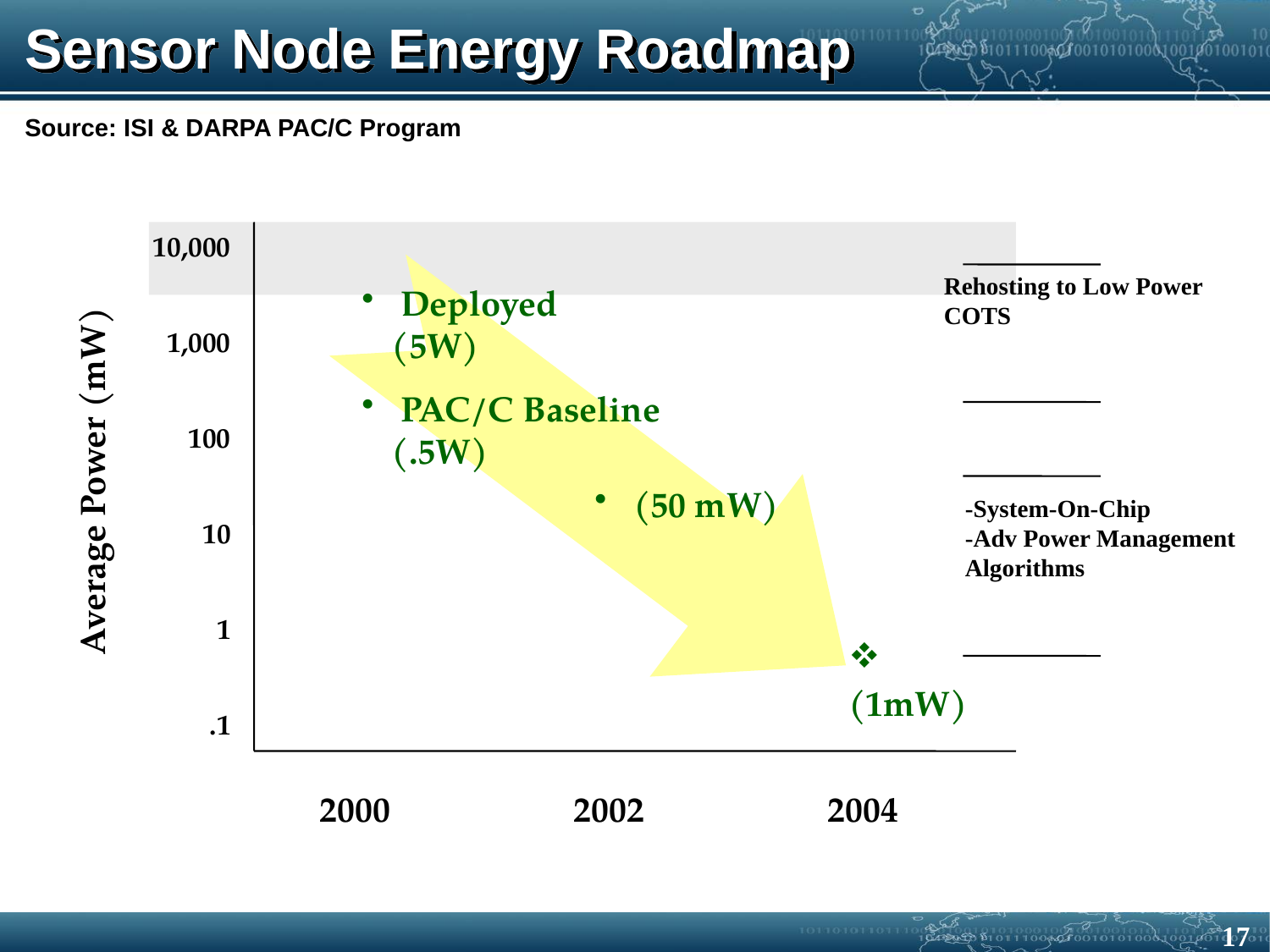

# Sensor Node Energy Roadmap
Source: ISI & DARPA PAC/C Program
10,000

1,000

100

10

1

.1

Rehosting to Low Power COTS

 Deployed (5W)

 PAC/C Baseline (.5W)

Average Power (mW)
 (50 mW)

-System-On-Chip
-Adv Power Management
Algorithms

(1mW)

2000		2002		2004